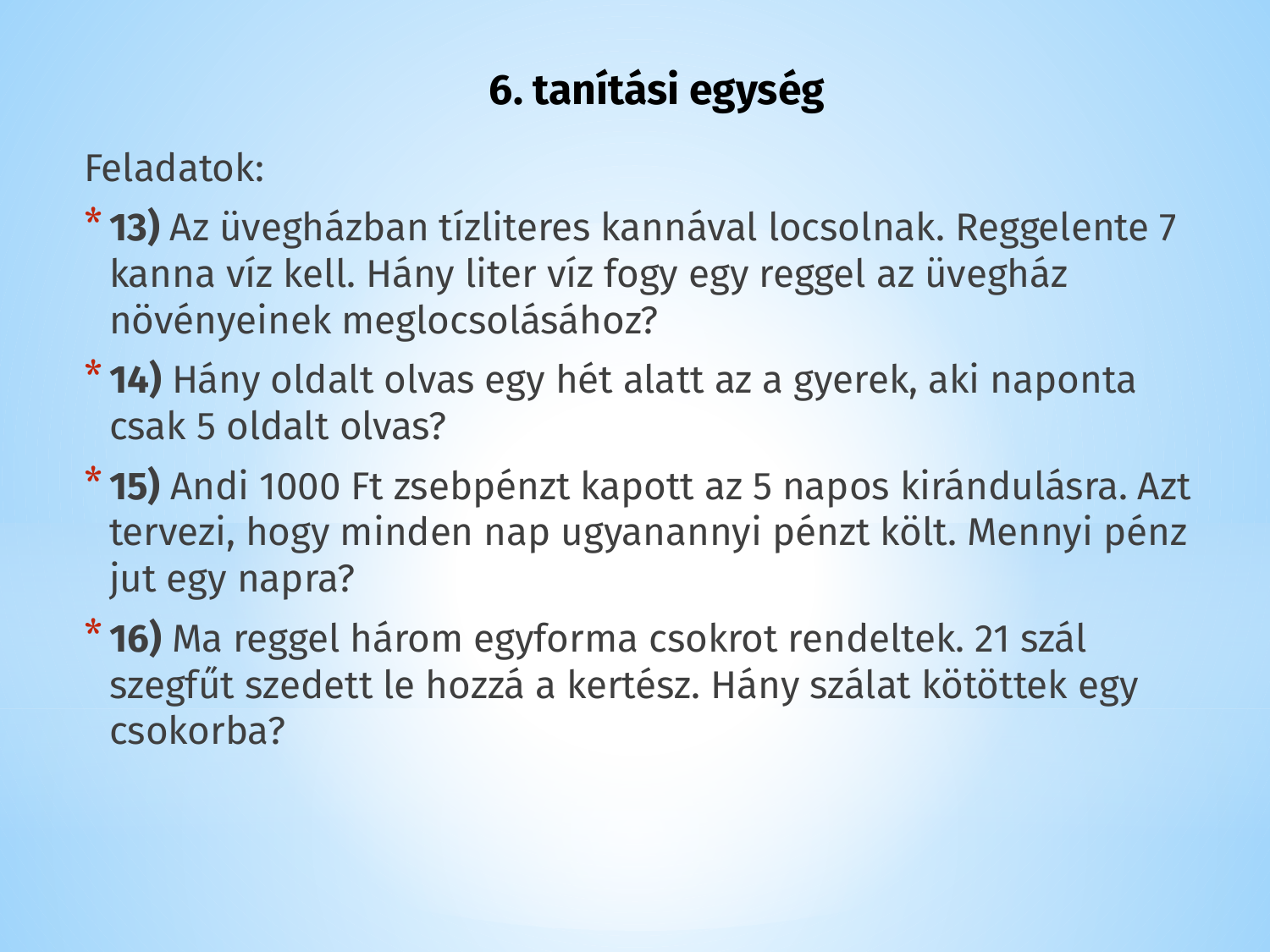

# 6. tanítási egység
Feladatok:
13) Az üvegházban tízliteres kannával locsolnak. Reggelente 7 kanna víz kell. Hány liter víz fogy egy reggel az üvegház növényeinek meglocsolásához?
14) Hány oldalt olvas egy hét alatt az a gyerek, aki naponta csak 5 oldalt olvas?
15) Andi 1000 Ft zsebpénzt kapott az 5 napos kirándulásra. Azt tervezi, hogy minden nap ugyanannyi pénzt költ. Mennyi pénz jut egy napra?
16) Ma reggel három egyforma csokrot rendeltek. 21 szál szegfűt szedett le hozzá a kertész. Hány szálat kötöttek egy csokorba?